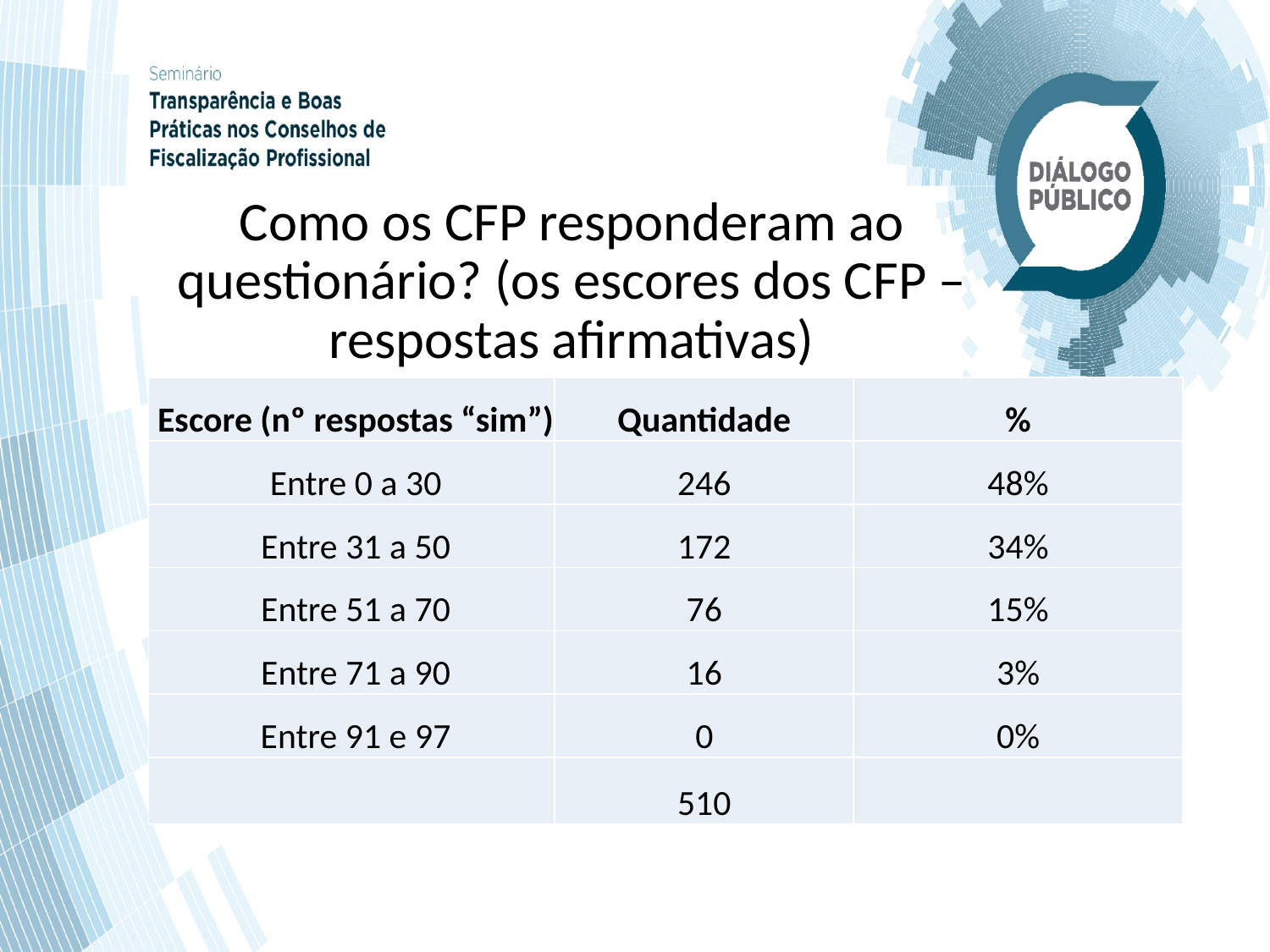

# Como os CFP responderam ao questionário? (os escores dos CFP – respostas afirmativas)
| Escore (nº respostas “sim”) | Quantidade | % |
| --- | --- | --- |
| Entre 0 a 30 | 246 | 48% |
| Entre 31 a 50 | 172 | 34% |
| Entre 51 a 70 | 76 | 15% |
| Entre 71 a 90 | 16 | 3% |
| Entre 91 e 97 | 0 | 0% |
|  | 510 |  |